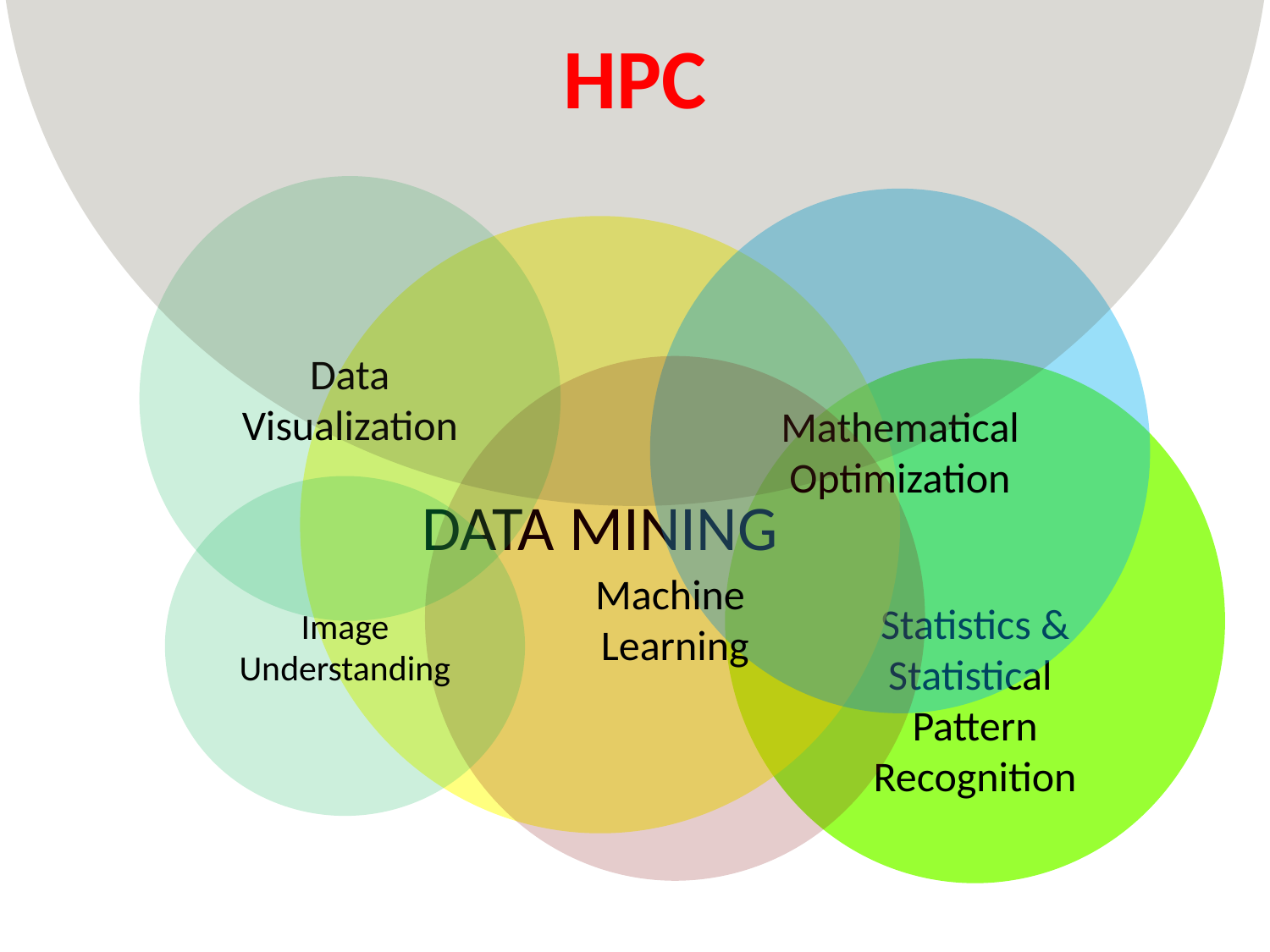

HPC

Data Visualization
Mathematical Optimization
DATA MINING
Machine
Learning
Statistics & Statistical
Pattern Recognition
Image Understanding